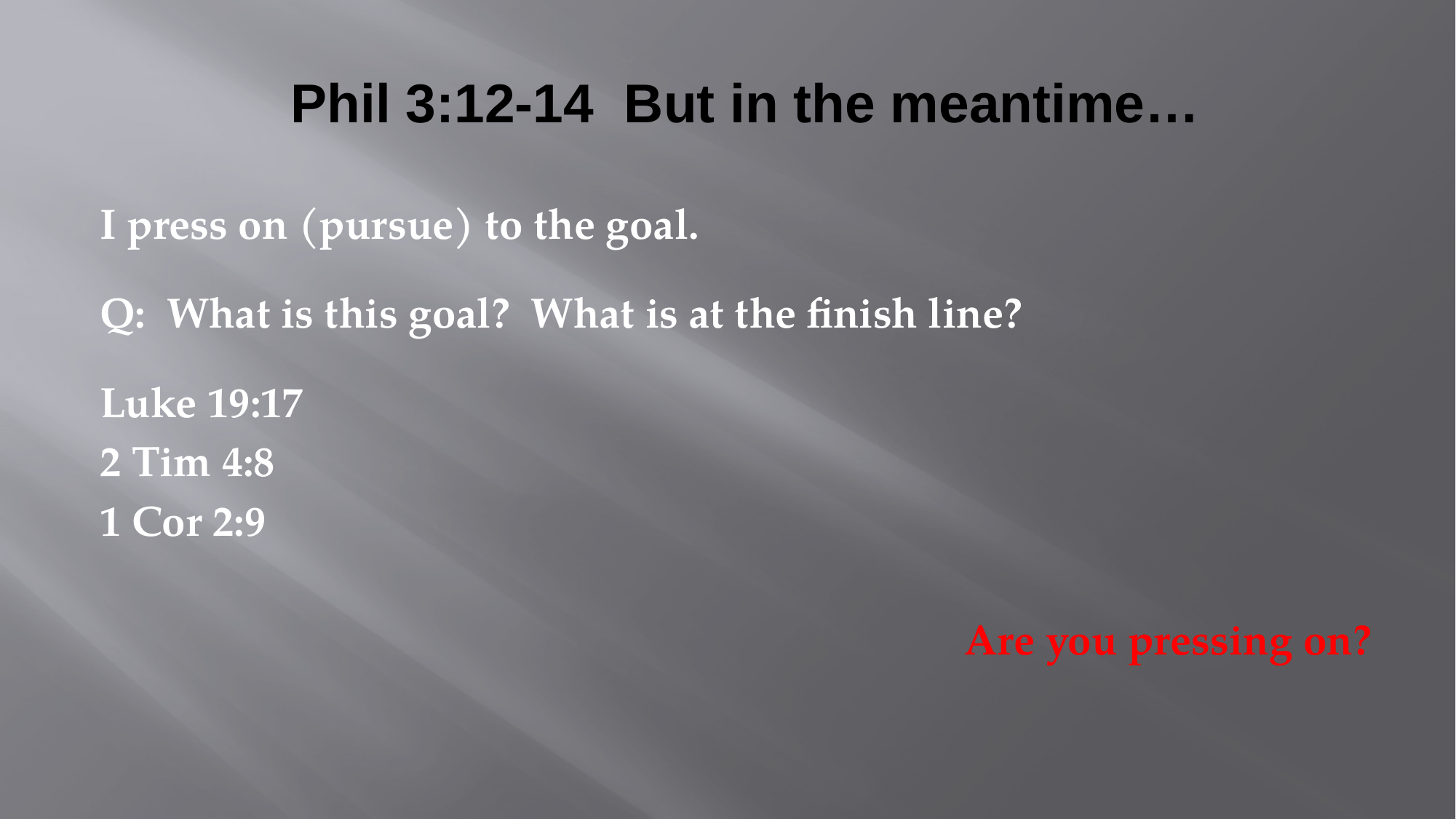

# Phil 3:12-14  But in the meantime…
I press on (pursue) to the goal.

Q:  What is this goal?  What is at the finish line?

Luke 19:17
2 Tim 4:8
1 Cor 2:9

Are you pressing on?